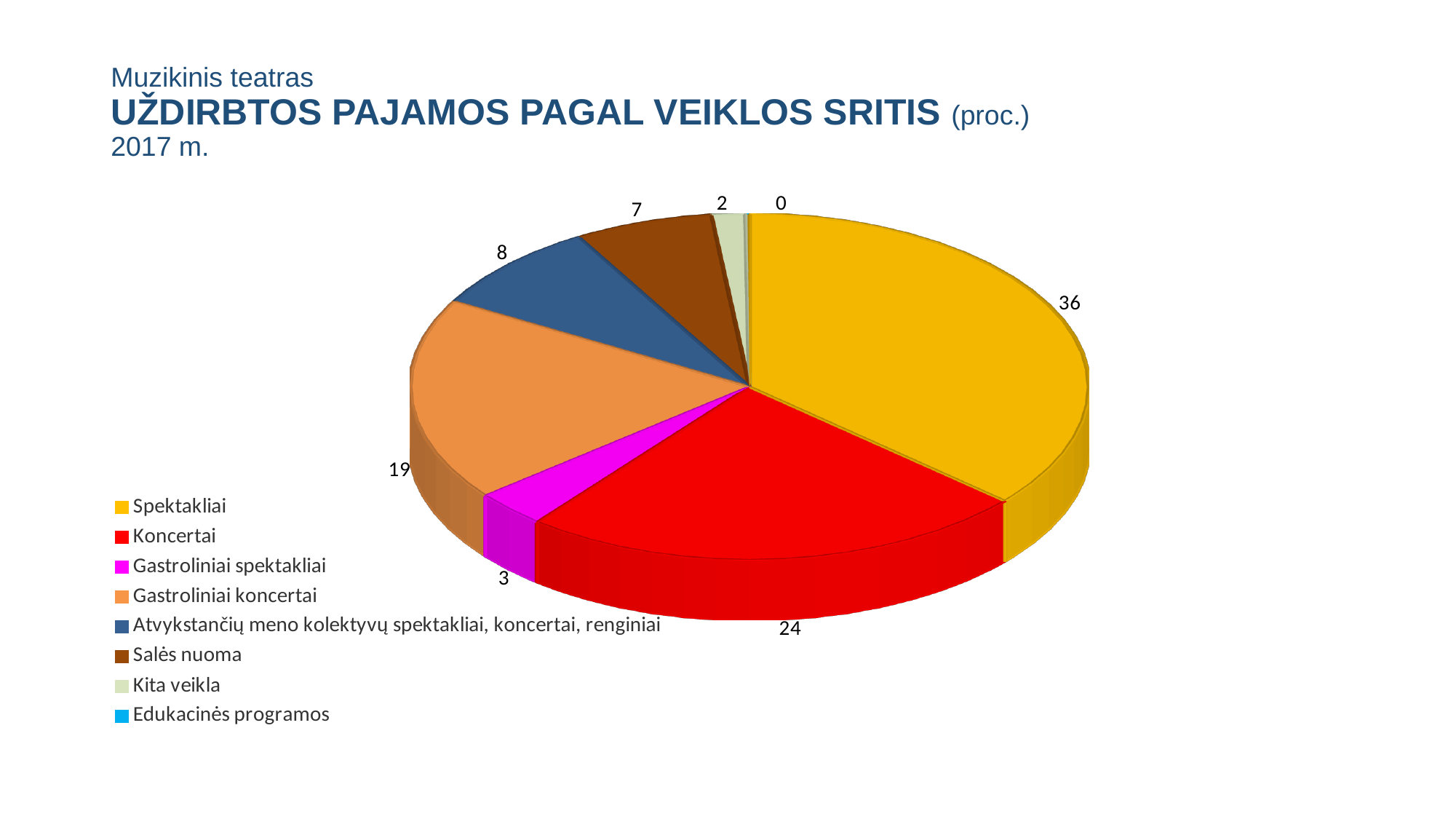

# Muzikinis teatras UŽDIRBTOS PAJAMOS PAGAL VEIKLOS SRITIS (proc.) 2017 m.

[unsupported chart]